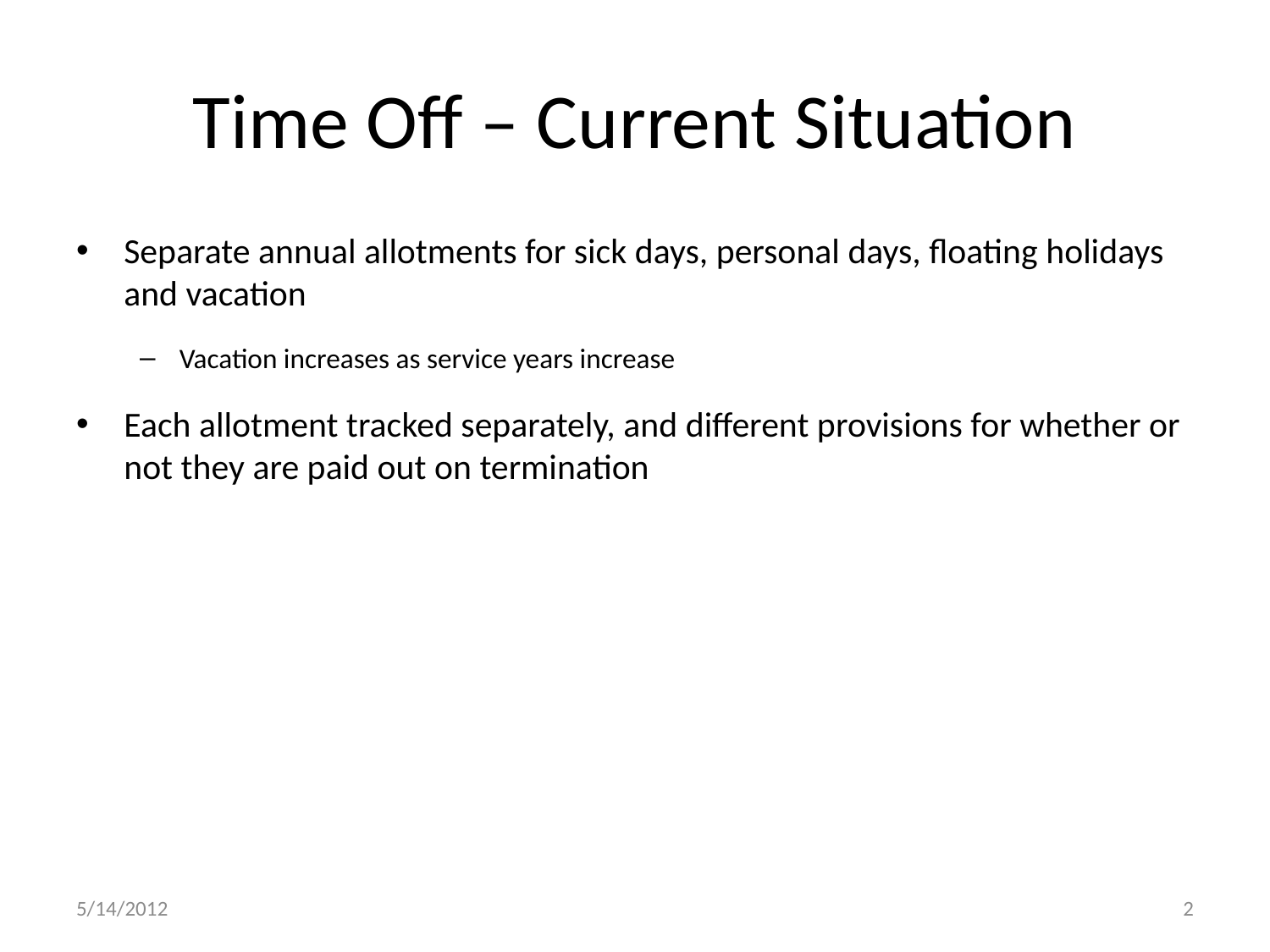

# Time Off – Current Situation
Separate annual allotments for sick days, personal days, floating holidays and vacation
Vacation increases as service years increase
Each allotment tracked separately, and different provisions for whether or not they are paid out on termination
5/14/2012
2